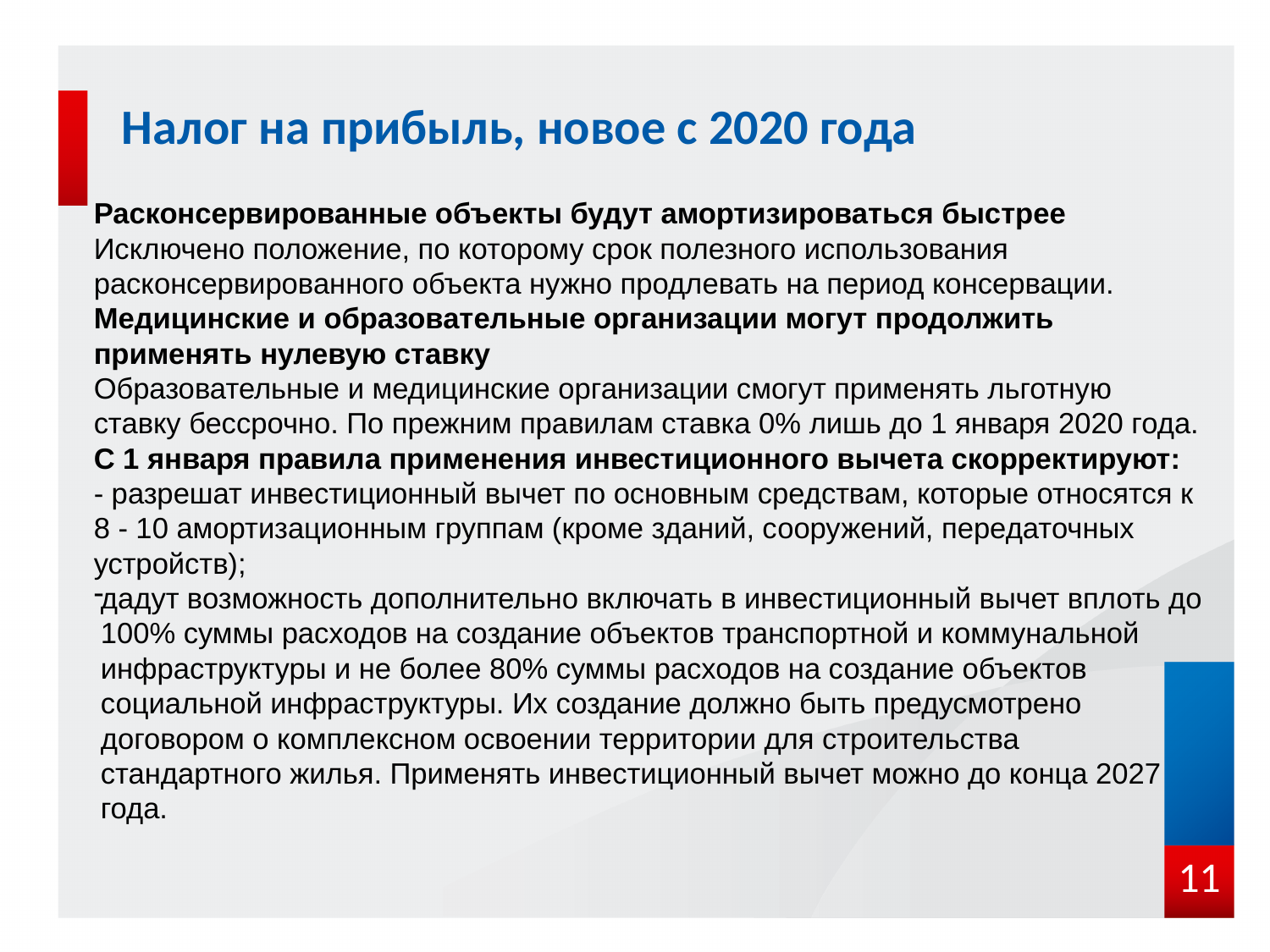

# Налог на прибыль, новое с 2020 года

Расконсервированные объекты будут амортизироваться быстрее
Исключено положение, по которому срок полезного использования расконсервированного объекта нужно продлевать на период консервации.
Медицинские и образовательные организации могут продолжить применять нулевую ставку
Образовательные и медицинские организации смогут применять льготную ставку бессрочно. По прежним правилам ставка 0% лишь до 1 января 2020 года.
С 1 января правила применения инвестиционного вычета скорректируют:
- разрешат инвестиционный вычет по основным средствам, которые относятся к 8 - 10 амортизационным группам (кроме зданий, сооружений, передаточных устройств);
дадут возможность дополнительно включать в инвестиционный вычет вплоть до 100% суммы расходов на создание объектов транспортной и коммунальной инфраструктуры и не более 80% суммы расходов на создание объектов социальной инфраструктуры. Их создание должно быть предусмотрено договором о комплексном освоении территории для строительства стандартного жилья. Применять инвестиционный вычет можно до конца 2027 года.

11